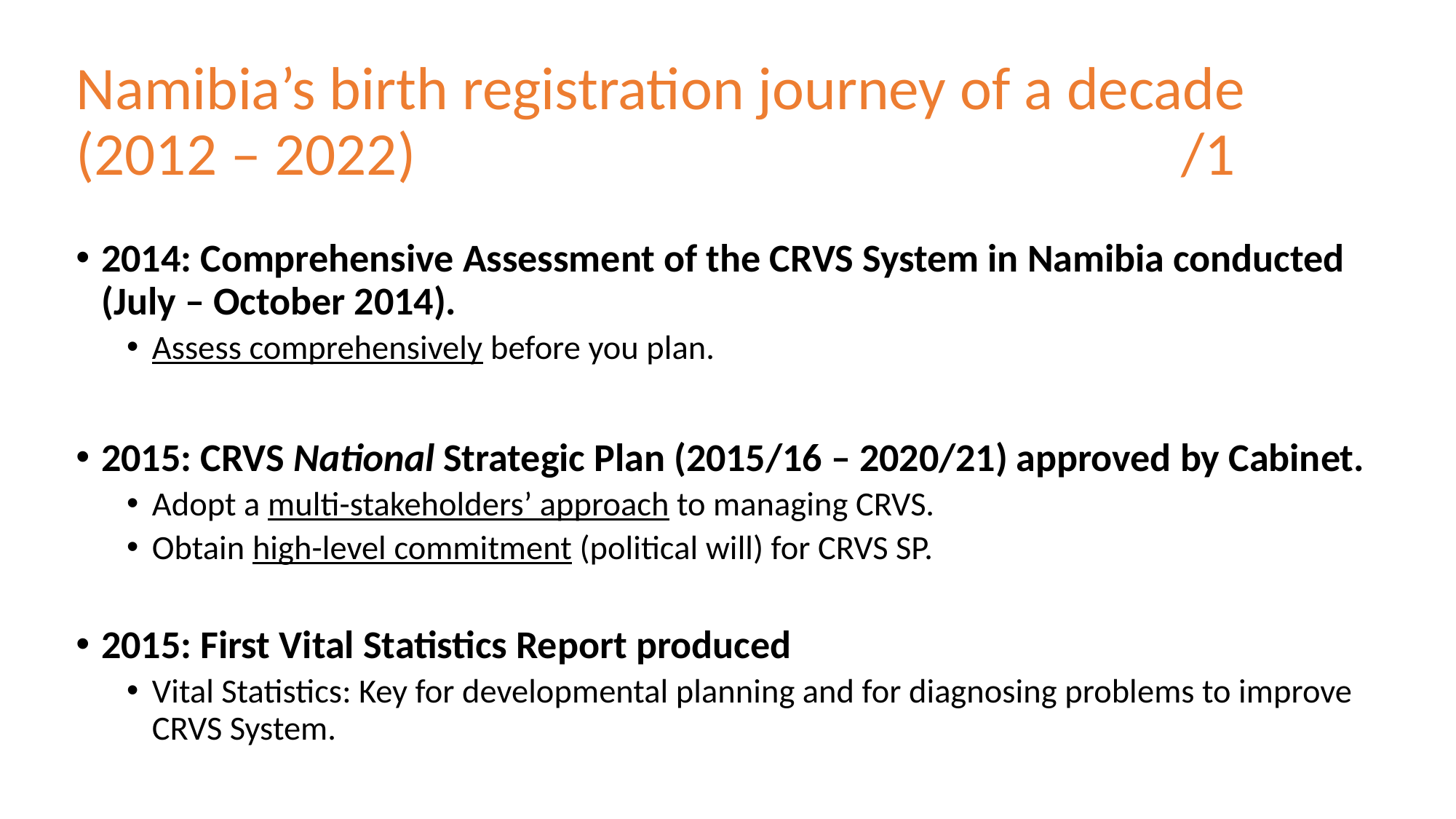

# Namibia’s birth registration journey of a decade (2012 – 2022)						         /1
2014: Comprehensive Assessment of the CRVS System in Namibia conducted (July – October 2014).
Assess comprehensively before you plan.

2015: CRVS National Strategic Plan (2015/16 – 2020/21) approved by Cabinet.
Adopt a multi-stakeholders’ approach to managing CRVS.
Obtain high-level commitment (political will) for CRVS SP.

2015: First Vital Statistics Report produced
Vital Statistics: Key for developmental planning and for diagnosing problems to improve CRVS System.